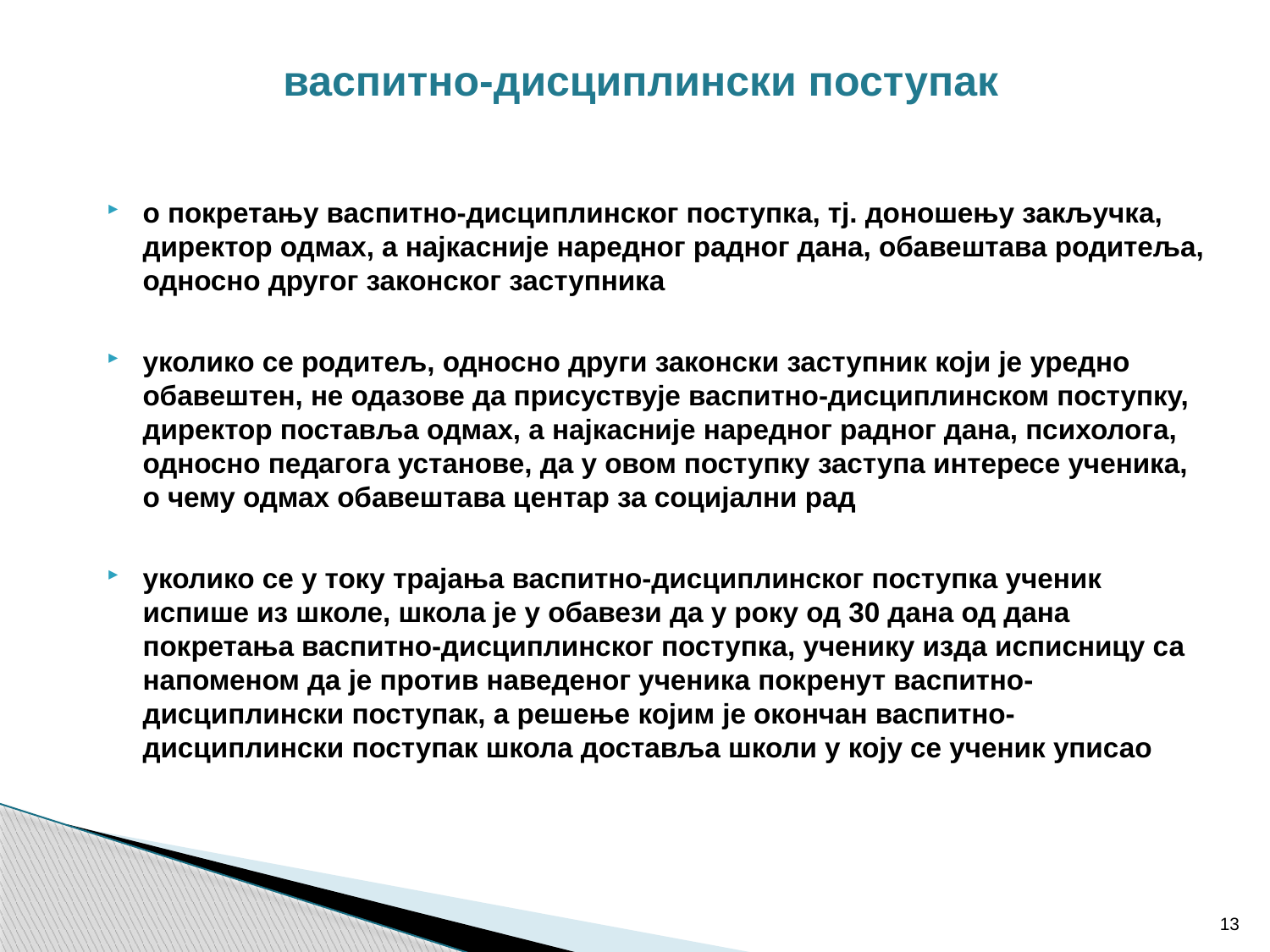

# васпитно-дисциплински поступак
о покретању васпитно-дисциплинског поступка, тј. доношењу закључка, директор одмах, а најкасније наредног радног дана, обавештава родитеља, односно другог законског заступника

уколико се родитељ, односно други законски заступник који је уредно обавештен, не одазове да присуствује васпитно-дисциплинском поступку, директор поставља одмах, а најкасније наредног радног дана, психолога, односно педагога установе, да у овом поступку заступа интересе ученика, о чему одмах обавештава центар за социјални рад

уколико се у току трајања васпитно-дисциплинског поступка ученик испише из школе, школа је у обавези да у року од 30 дана од дана покретања васпитно-дисциплинског поступка, ученику изда исписницу са напоменом да је против наведеног ученика покренут васпитно-дисциплински поступак, а решење којим је окончан васпитно-дисциплински поступак школа доставља школи у коју се ученик уписао

13